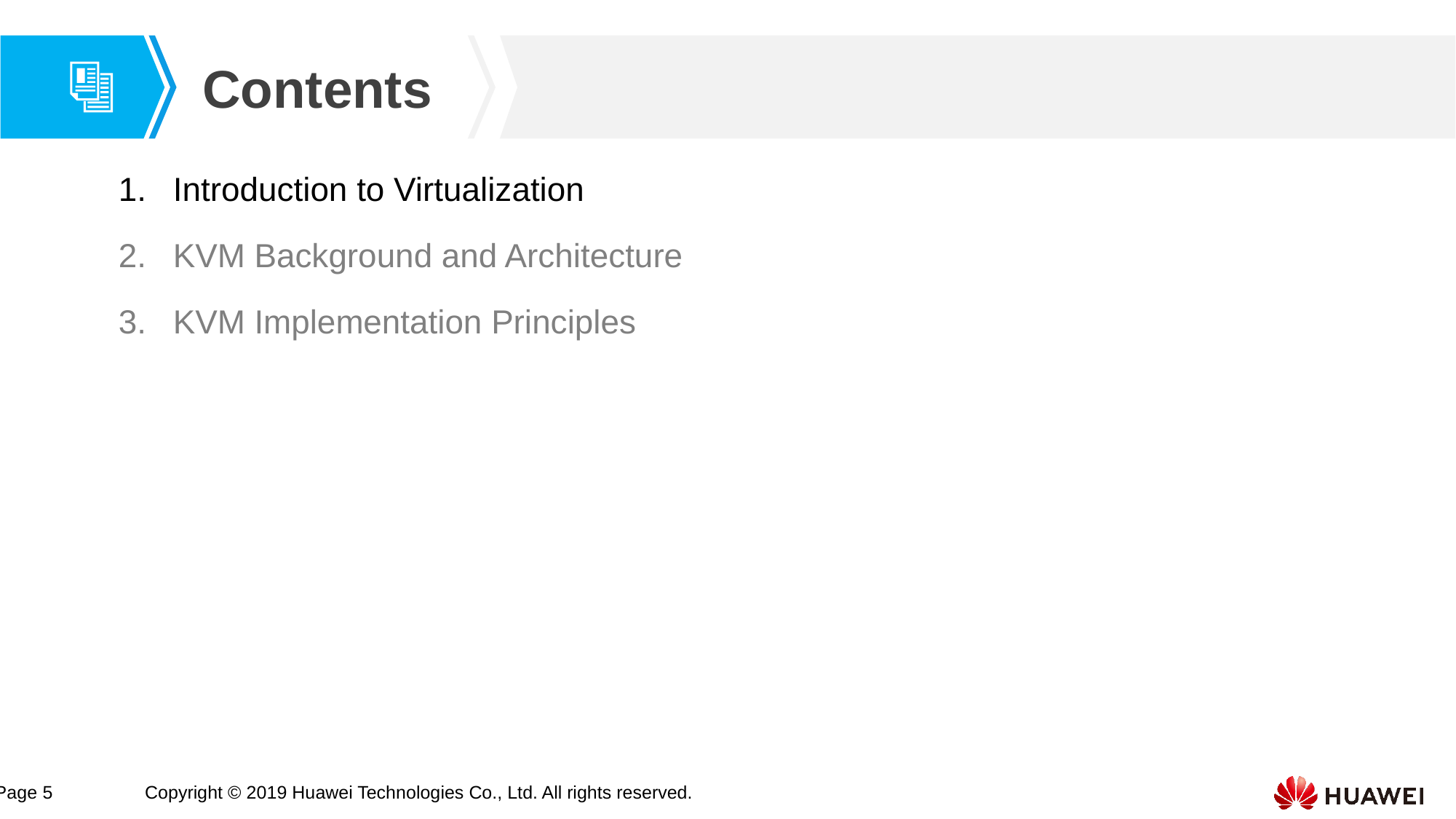

Introduction to Virtualization
KVM Background and Architecture
KVM Implementation Principles